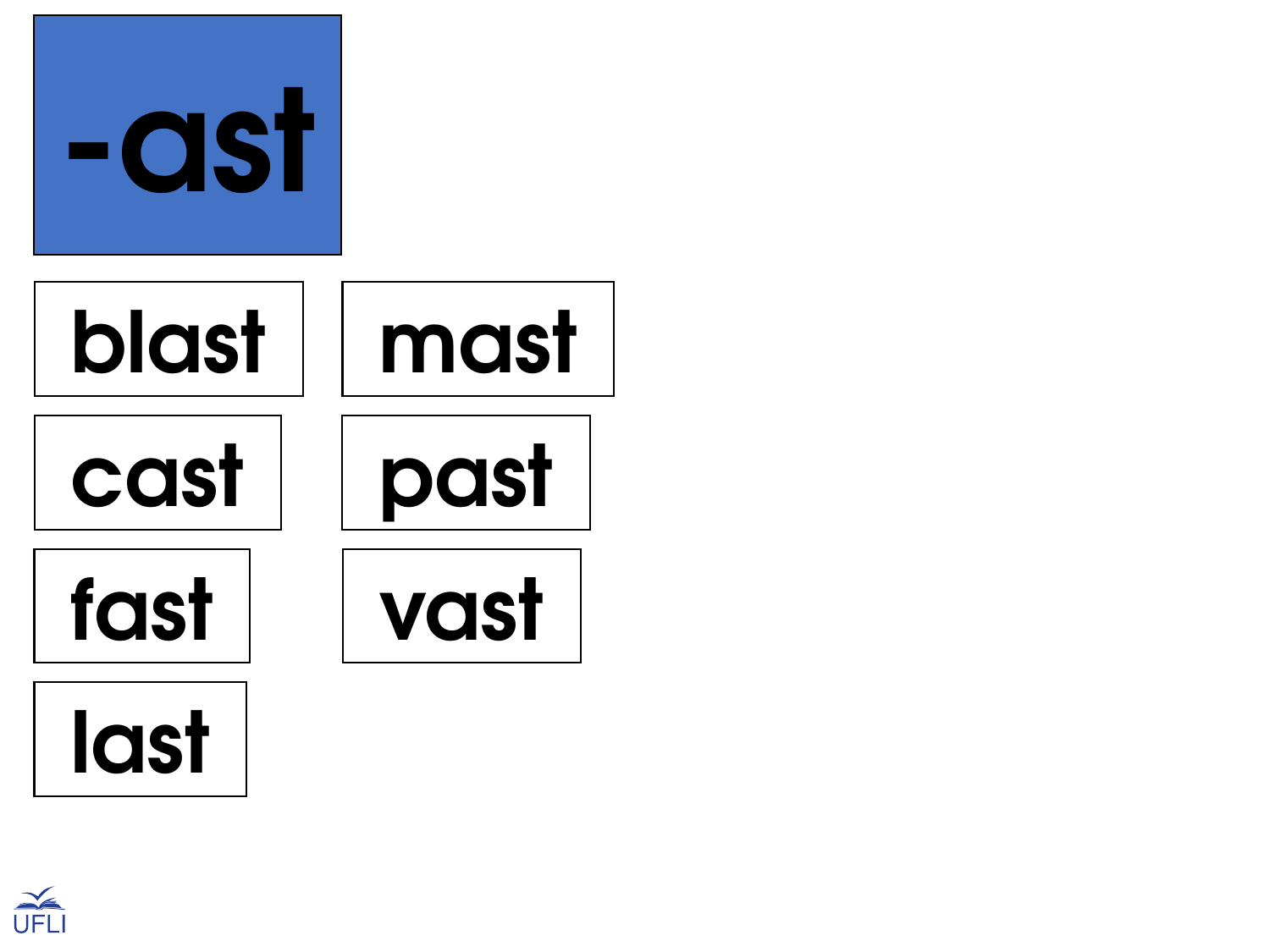

-ast
 blast
 mast
 cast
 past
 fast
 vast
 last